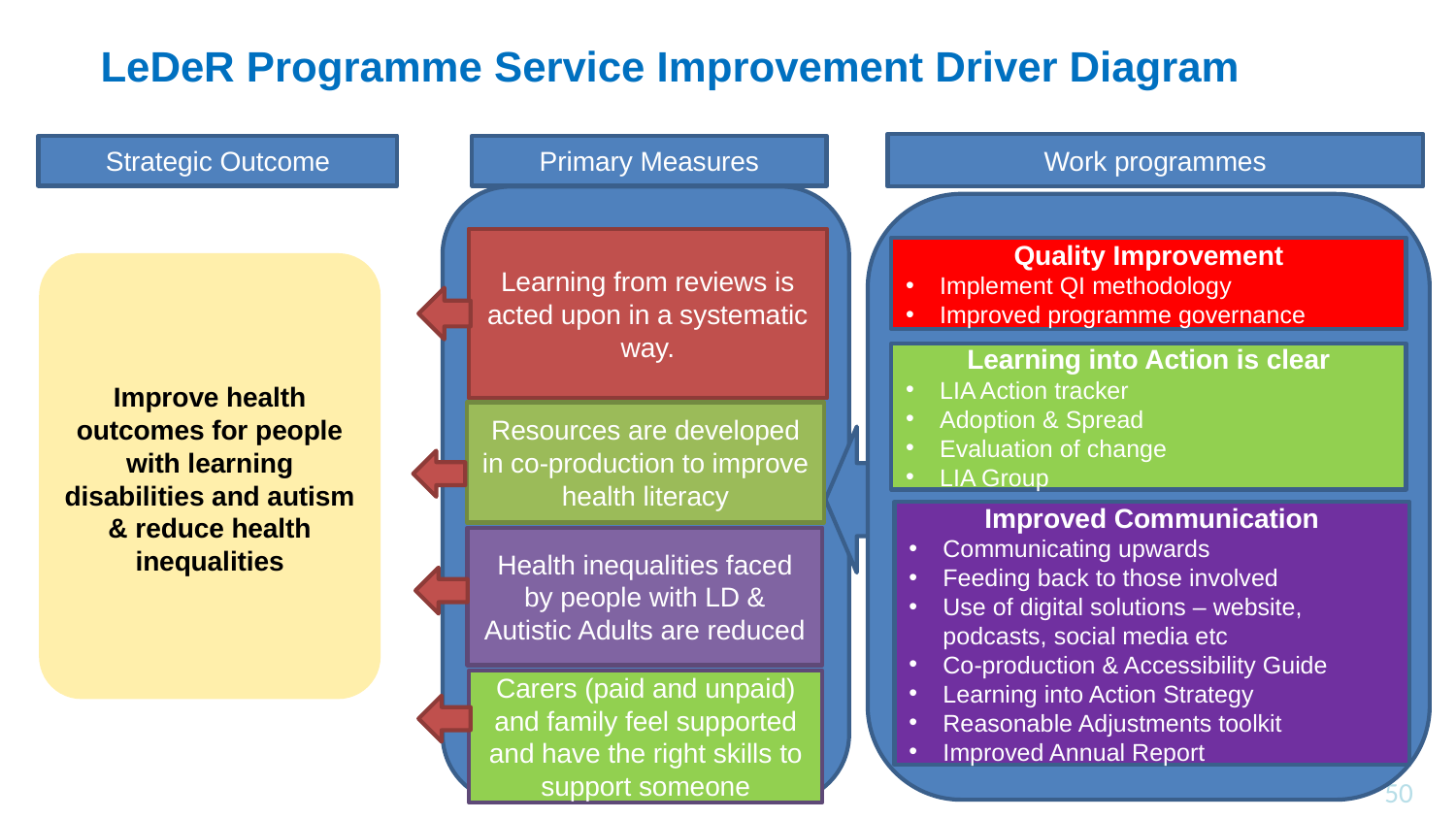

# LeDeR Programme Service Improvement Driver Diagram
Work programmes
Strategic Outcome
Primary Measures

Learning from reviews is acted upon in a systematic way.

Quality Improvement
Implement QI methodology
Improved programme governance

Improve health outcomes for people with learning disabilities and autism & reduce health inequalities
Learning into Action is clear
LIA Action tracker
Adoption & Spread
Evaluation of change
LIA Group
Resources are developed in co-production to improve health literacy

Improved Communication
Communicating upwards
Feeding back to those involved
Use of digital solutions – website, podcasts, social media etc
Co-production & Accessibility Guide
Learning into Action Strategy
Reasonable Adjustments toolkit
Improved Annual Report
Health inequalities faced by people with LD & Autistic Adults are reduced

Carers (paid and unpaid) and family feel supported and have the right skills to support someone